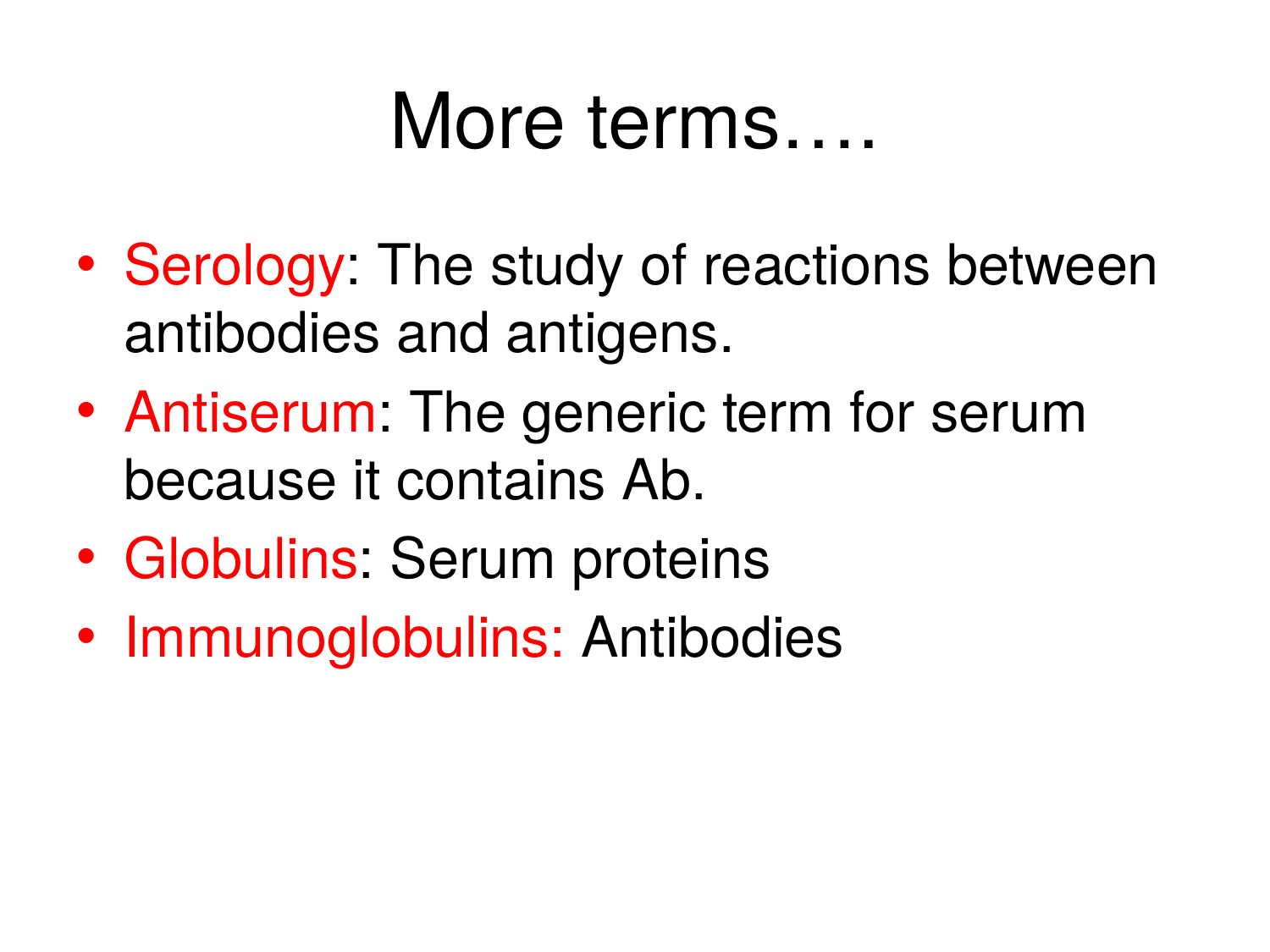

# More terms….
Serology: The study of reactions between antibodies and antigens.
Antiserum: The generic term for serum because it contains Ab.
Globulins: Serum proteins
Immunoglobulins: Antibodies